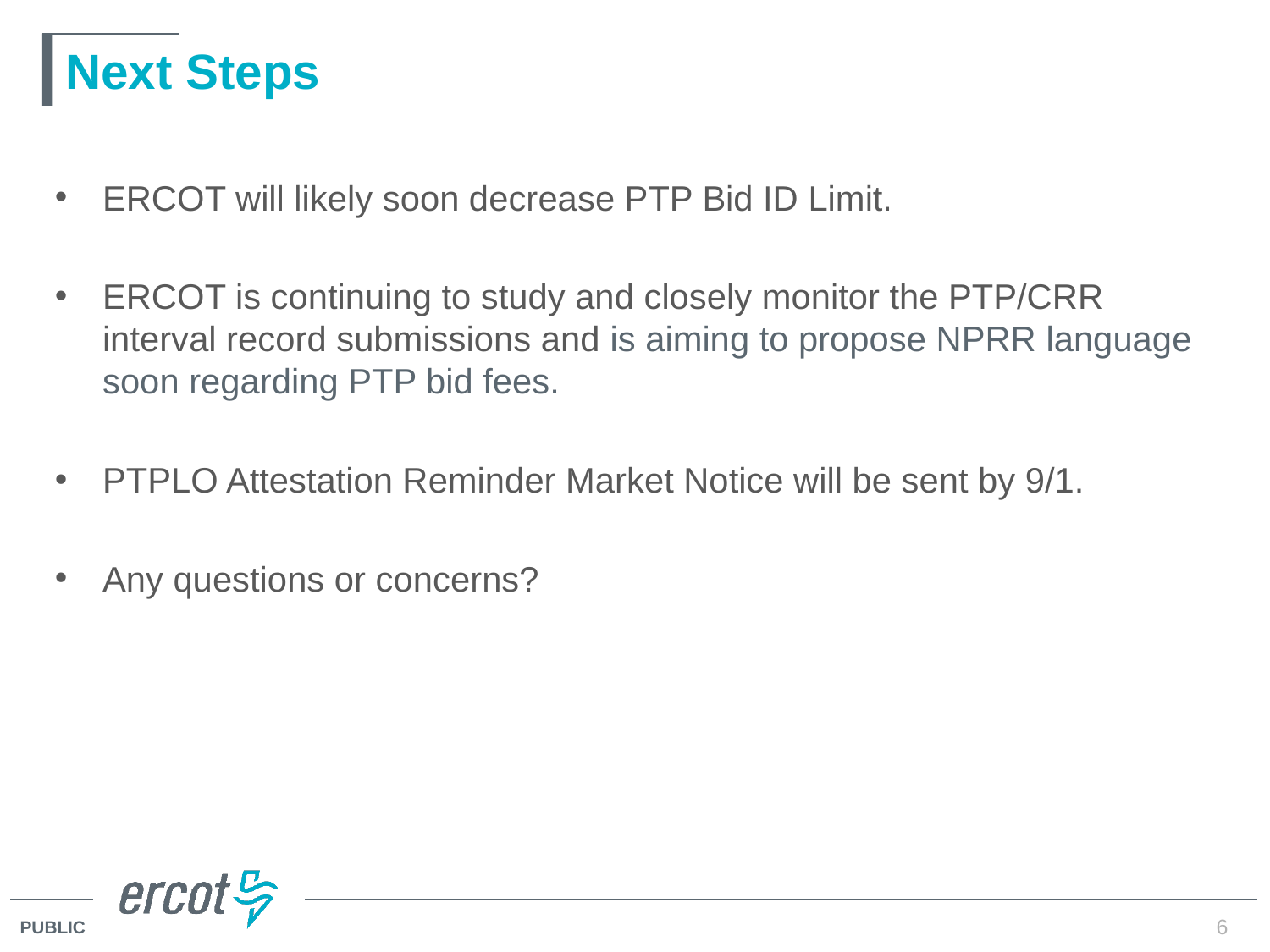

# Next Steps
ERCOT will likely soon decrease PTP Bid ID Limit.

ERCOT is continuing to study and closely monitor the PTP/CRR interval record submissions and is aiming to propose NPRR language soon regarding PTP bid fees.

PTPLO Attestation Reminder Market Notice will be sent by 9/1.

Any questions or concerns?

6